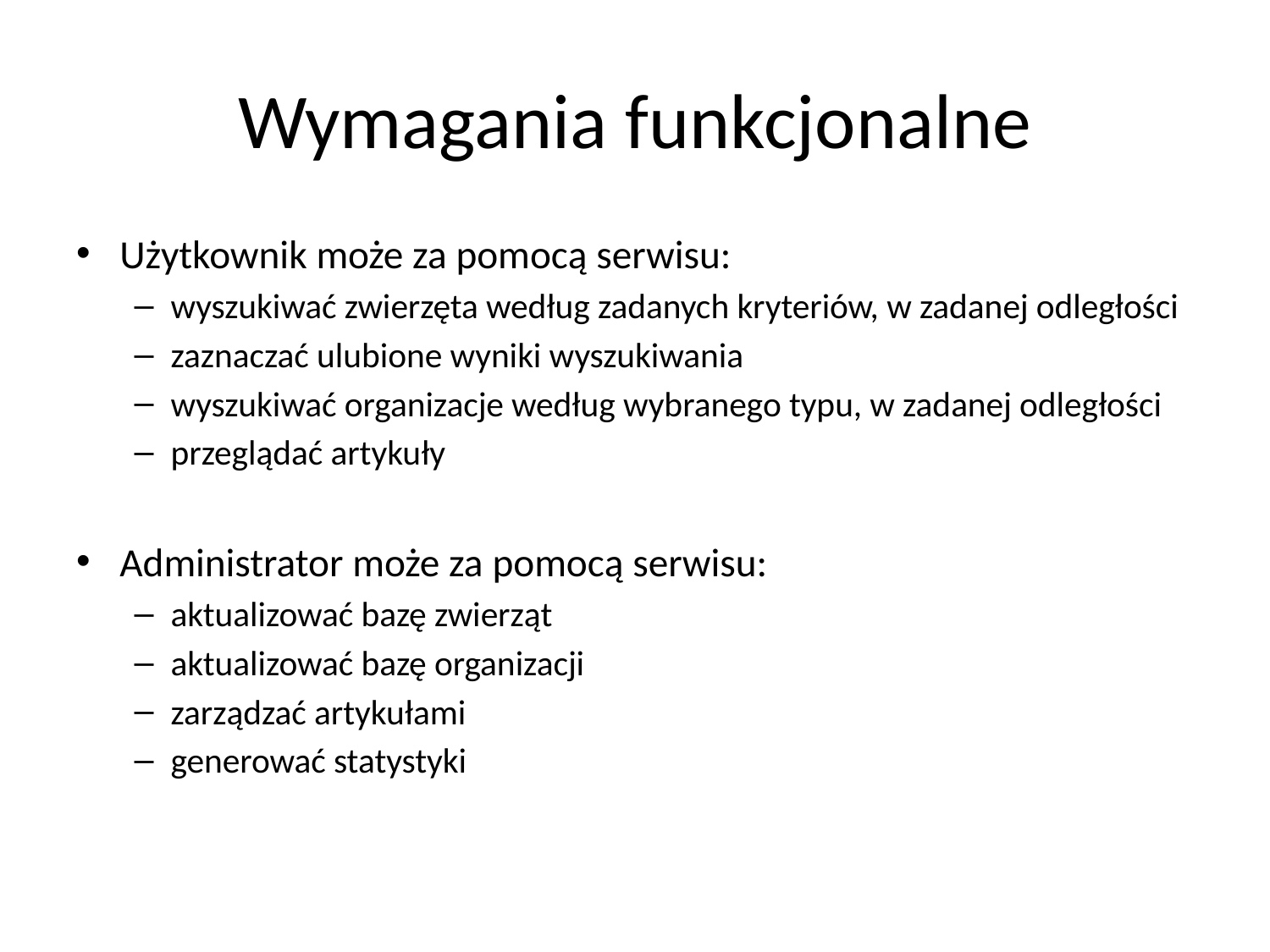

# Wymagania funkcjonalne
Użytkownik może za pomocą serwisu:
wyszukiwać zwierzęta według zadanych kryteriów, w zadanej odległości
zaznaczać ulubione wyniki wyszukiwania
wyszukiwać organizacje według wybranego typu, w zadanej odległości
przeglądać artykuły

Administrator może za pomocą serwisu:
aktualizować bazę zwierząt
aktualizować bazę organizacji
zarządzać artykułami
generować statystyki